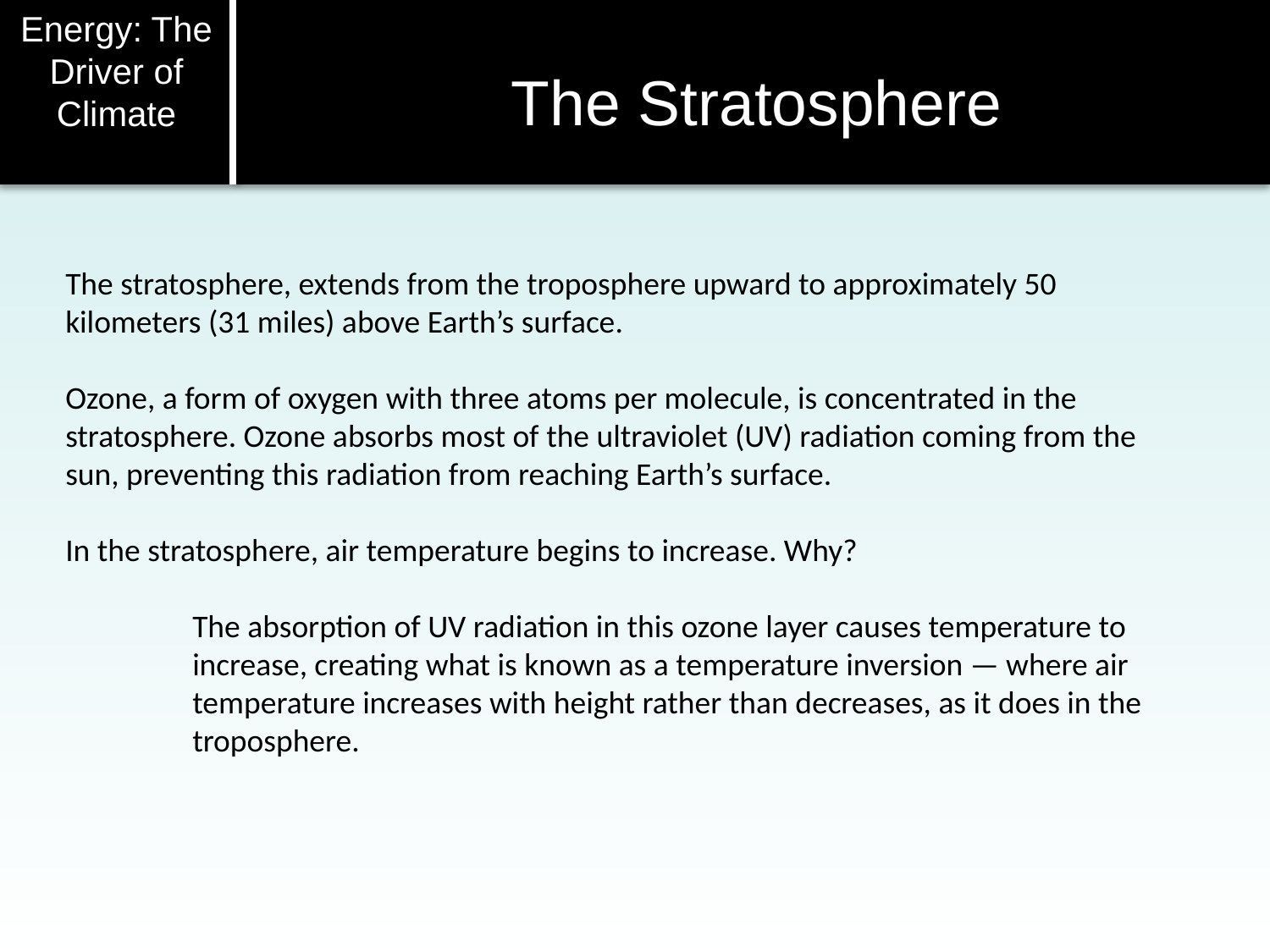

Energy: The Driver of Climate
# The Stratosphere
The stratosphere, extends from the troposphere upward to approximately 50 kilometers (31 miles) above Earth’s surface.

Ozone, a form of oxygen with three atoms per molecule, is concentrated in the stratosphere. Ozone absorbs most of the ultraviolet (UV) radiation coming from the sun, preventing this radiation from reaching Earth’s surface.

In the stratosphere, air temperature begins to increase. Why?

	The absorption of UV radiation in this ozone layer causes temperature to 	increase, creating what is known as a temperature inversion — where air 	temperature increases with height rather than decreases, as it does in the 	troposphere.